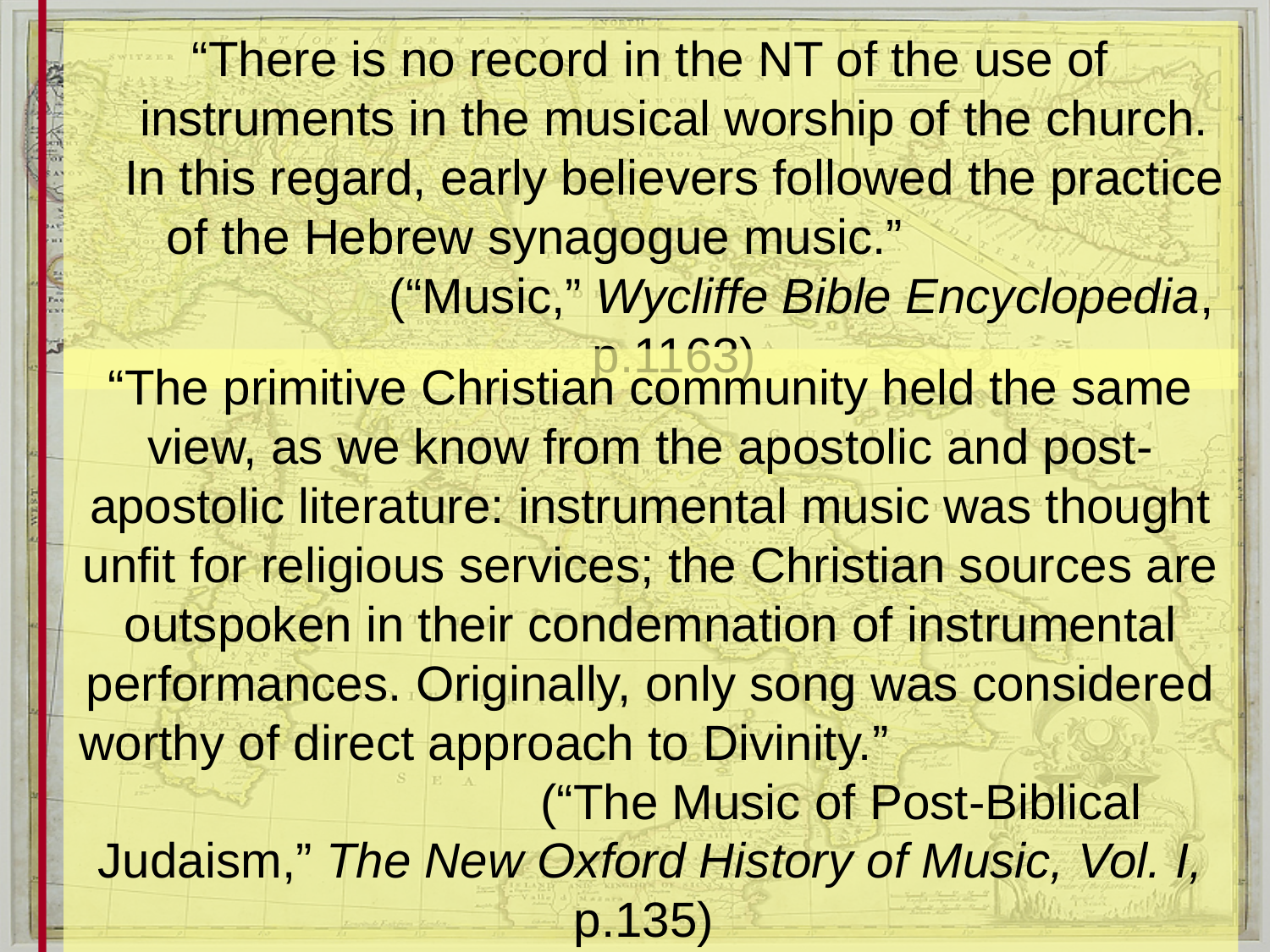

“There is no record in the NT of the use of instruments in the musical worship of the church. In this regard, early believers followed the practice of the Hebrew synagogue music.” 					(“Music,” Wycliffe Bible Encyclopedia, p.1163)
“The primitive Christian community held the same view, as we know from the apostolic and post-apostolic literature: instrumental music was thought unfit for religious services; the Christian sources are outspoken in their condemnation of instrumental performances. Originally, only song was considered worthy of direct approach to Divinity.” 						(“The Music of Post-Biblical Judaism,” The New Oxford History of Music, Vol. I, p.135)